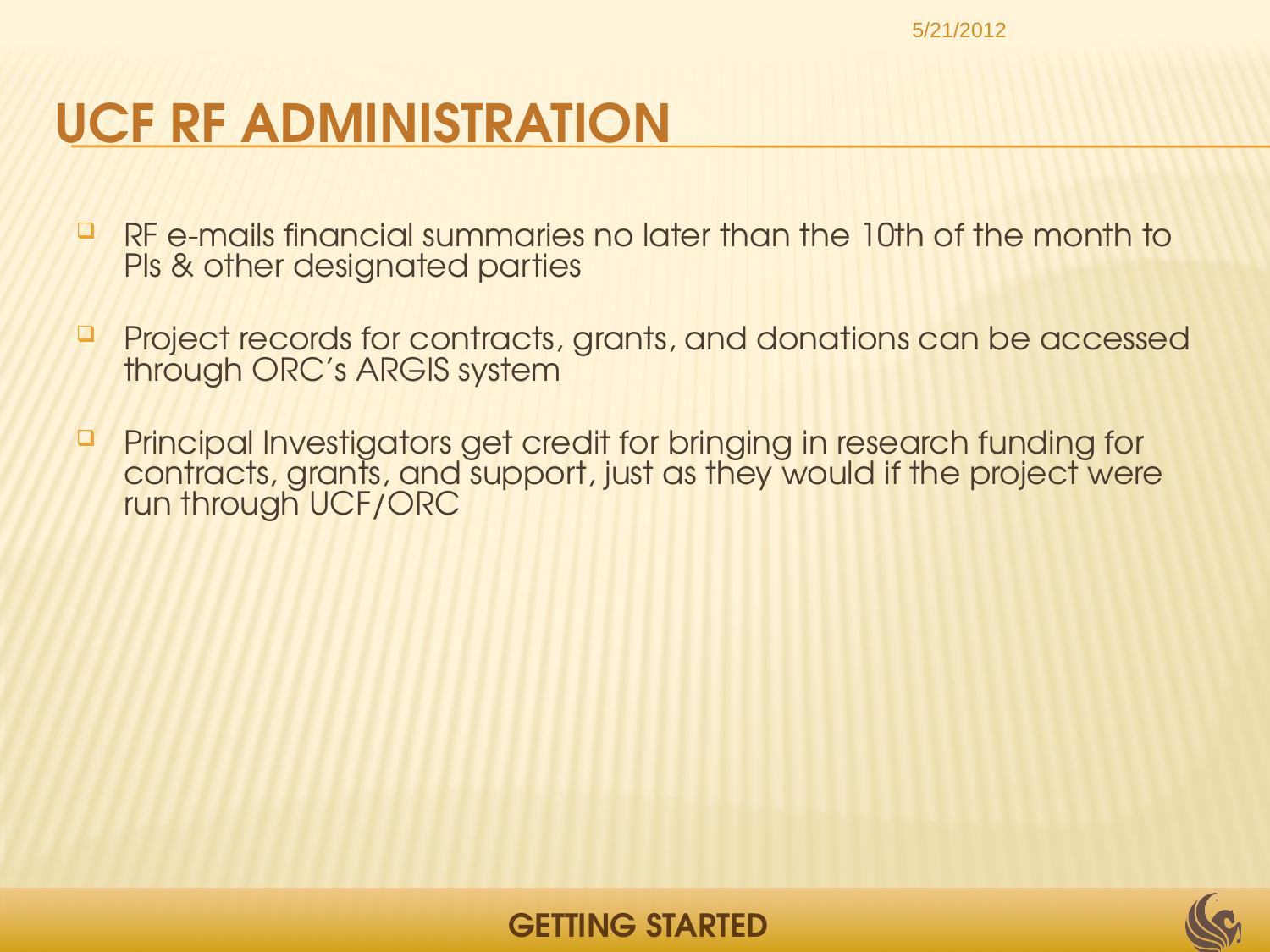

5/21/2012
# UCF RF Administration
RF e-mails financial summaries no later than the 10th of the month to PIs & other designated parties

Project records for contracts, grants, and donations can be accessed through ORC’s ARGIS system

Principal Investigators get credit for bringing in research funding for contracts, grants, and support, just as they would if the project were run through UCF/ORC

GETTING STARTED